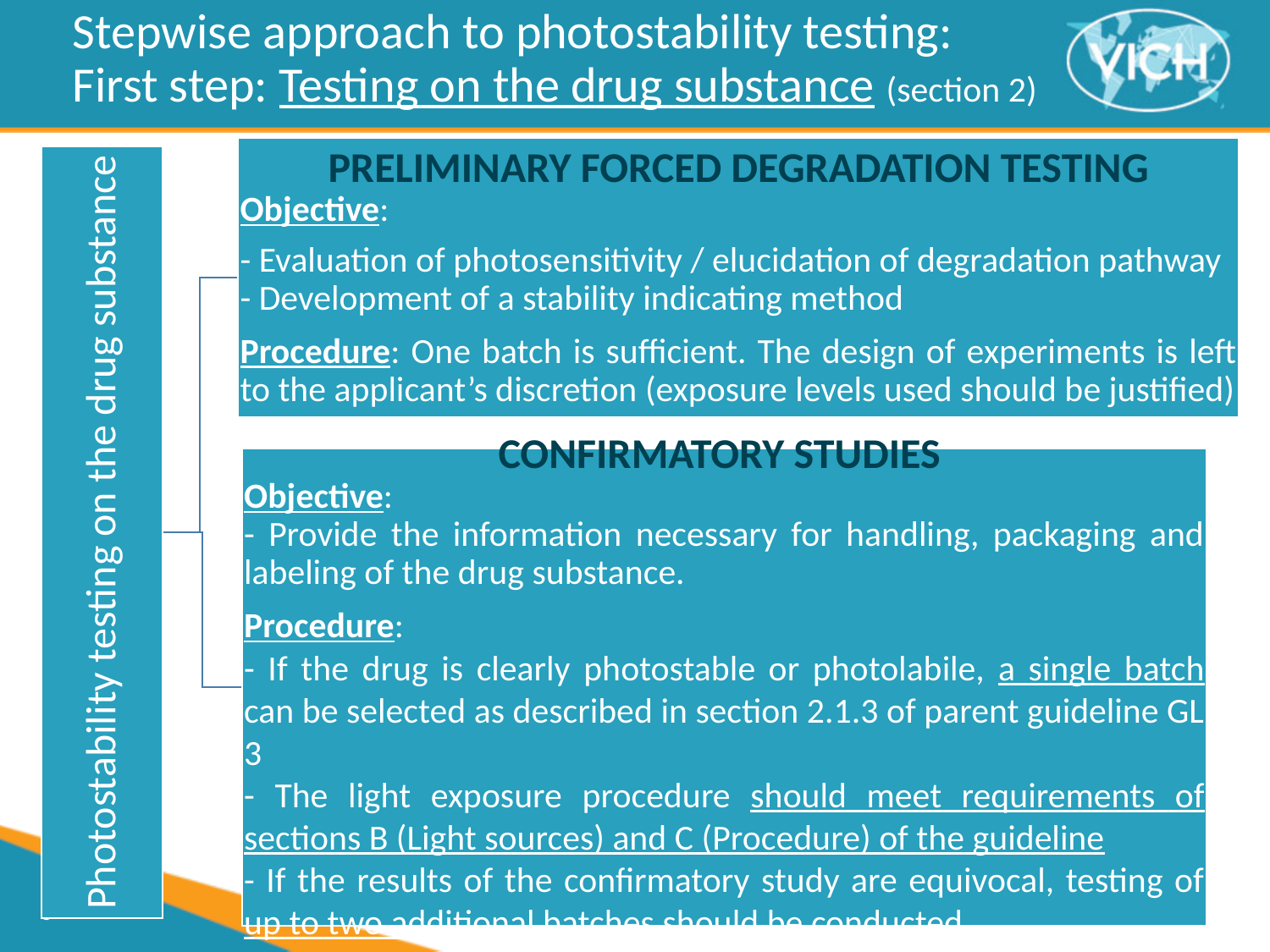

Stepwise approach to photostability testing:
First step: Testing on the drug substance (section 2)

Photostability testing on the drug substance
PRELIMINARY FORCED DEGRADATION TESTING
Objective:
- Evaluation of photosensitivity / elucidation of degradation pathway
- Development of a stability indicating method

Procedure: One batch is sufficient. The design of experiments is left to the applicant’s discretion (exposure levels used should be justified)
CONFIRMATORY STUDIES
Objective:
- Provide the information necessary for handling, packaging and labeling of the drug substance.

Procedure:
- If the drug is clearly photostable or photolabile, a single batch can be selected as described in section 2.1.3 of parent guideline GL 3
- The light exposure procedure should meet requirements of sections B (Light sources) and C (Procedure) of the guideline
- If the results of the confirmatory study are equivocal, testing of up to two additional batches should be conducted